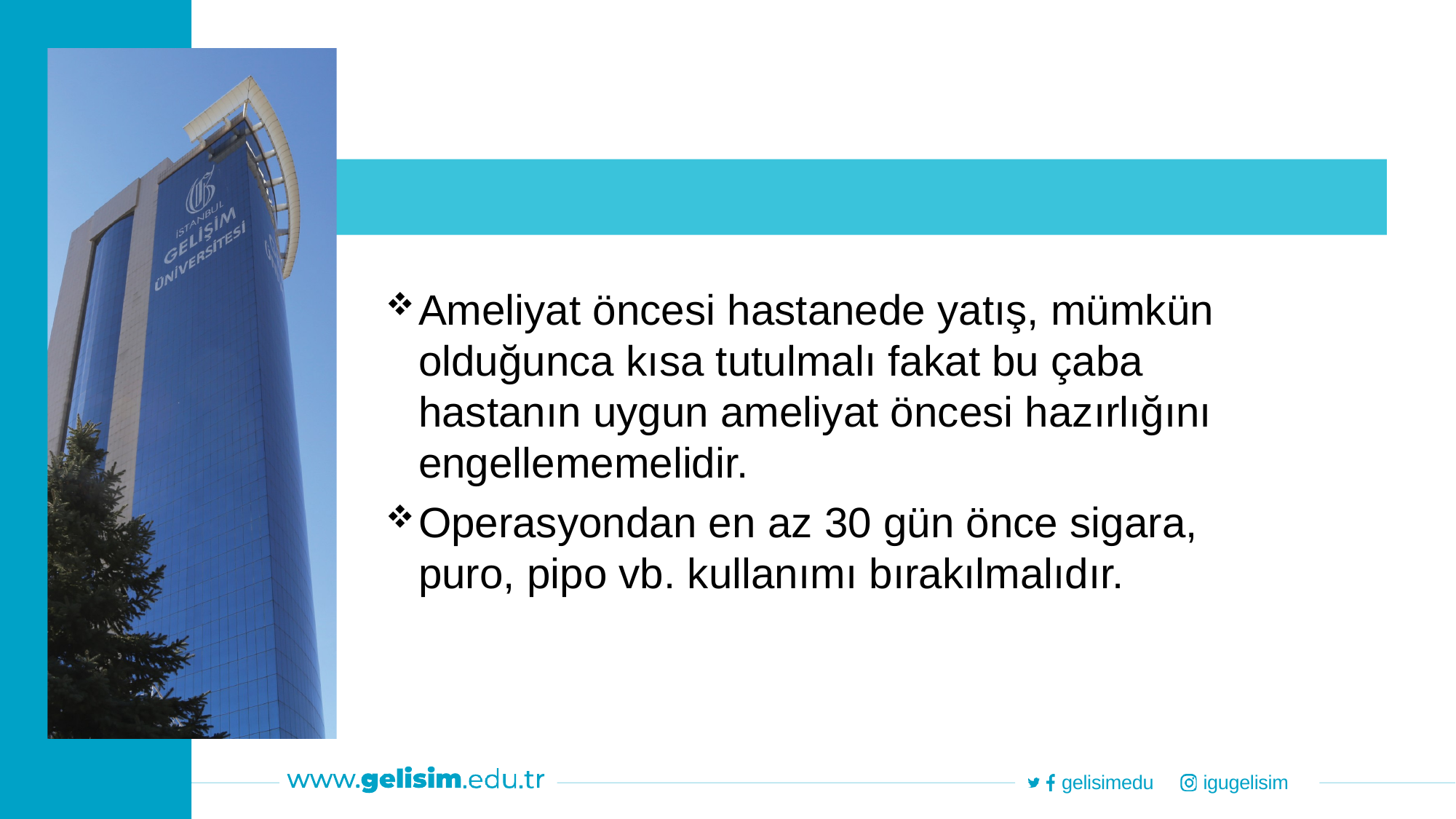

Ameliyat öncesi hastanede yatış, mümkün olduğunca kısa tutulmalı fakat bu çaba hastanın uygun ameliyat öncesi hazırlığını engellememelidir.
Operasyondan en az 30 gün önce sigara, puro, pipo vb. kullanımı bırakılmalıdır.